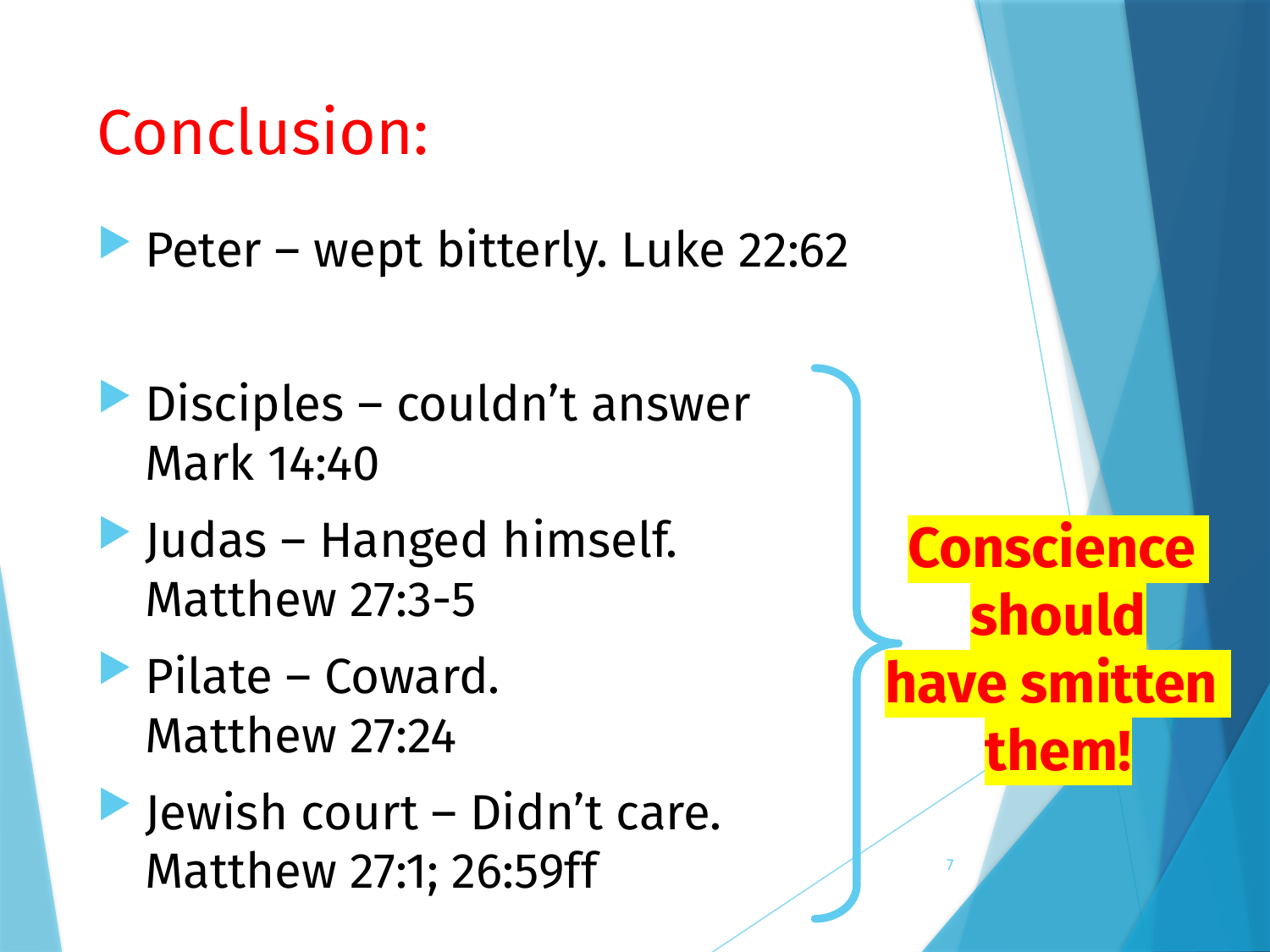

# Conclusion:
Peter – wept bitterly. Luke 22:62

Disciples – couldn’t answer
Mark 14:40
Judas – Hanged himself.
Matthew 27:3-5
Pilate – Coward.
Matthew 27:24
Jewish court – Didn’t care.
Matthew 27:1; 26:59ff

Conscience
should
have smitten
them!
7